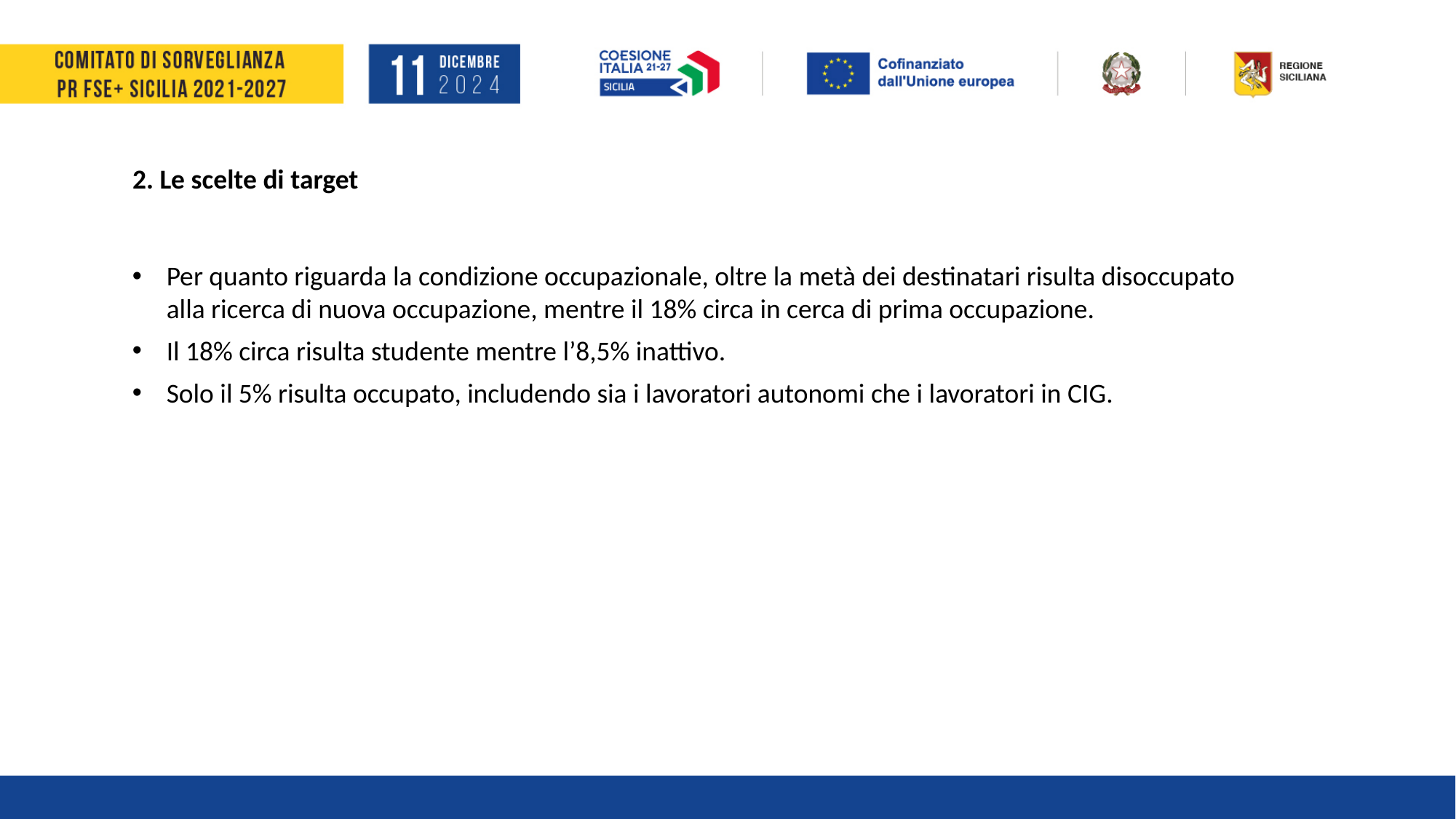

2. Le scelte di target

Per quanto riguarda la condizione occupazionale, oltre la metà dei destinatari risulta disoccupato alla ricerca di nuova occupazione, mentre il 18% circa in cerca di prima occupazione.
Il 18% circa risulta studente mentre l’8,5% inattivo.
Solo il 5% risulta occupato, includendo sia i lavoratori autonomi che i lavoratori in CIG.